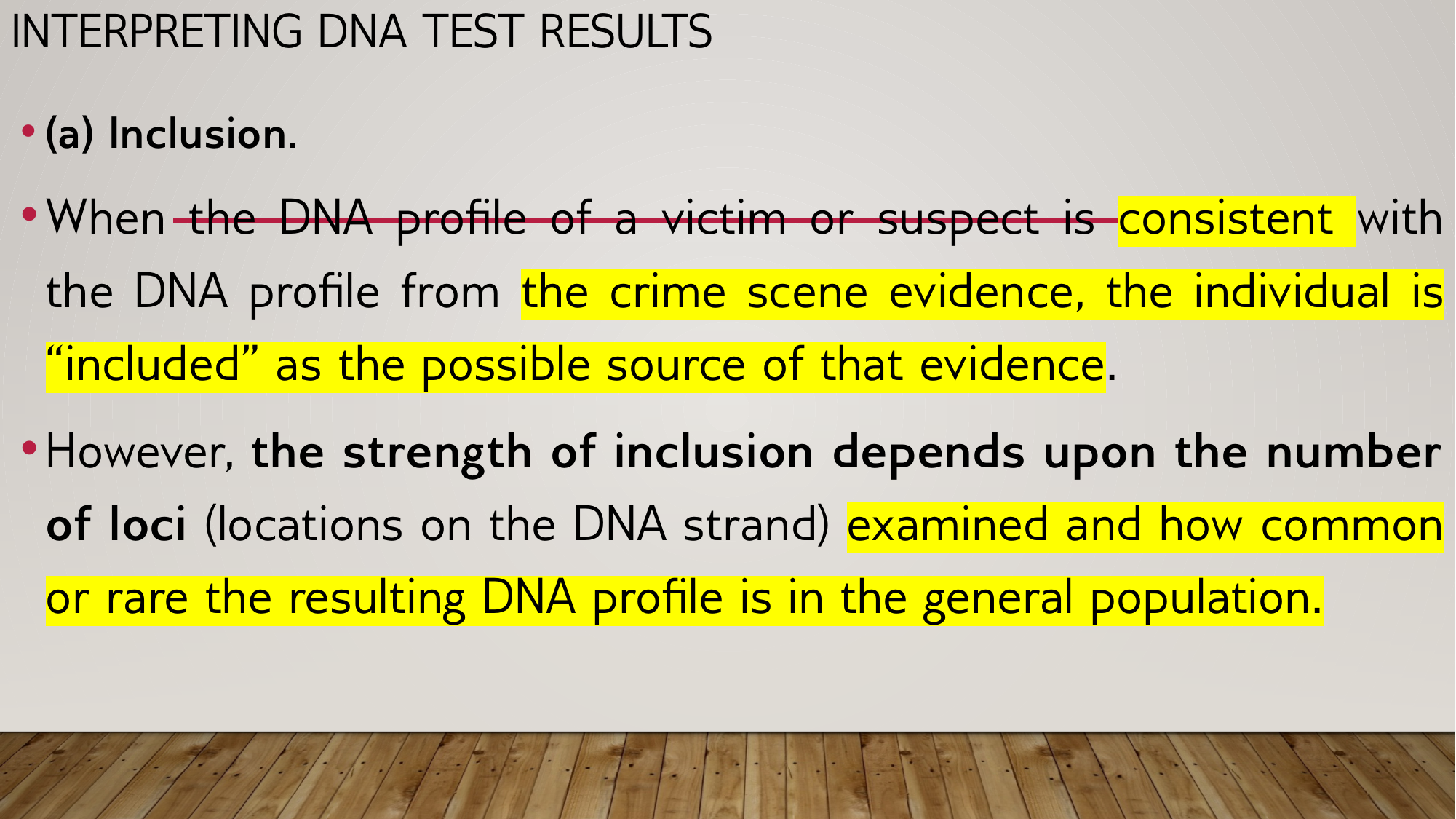

# Interpreting DNA Test Results
(a) Inclusion.
When the DNA profile of a victim or suspect is consistent with the DNA profile from the crime scene evidence, the individual is “included” as the possible source of that evidence.
However, the strength of inclusion depends upon the number of loci (locations on the DNA strand) examined and how common or rare the resulting DNA profile is in the general population.